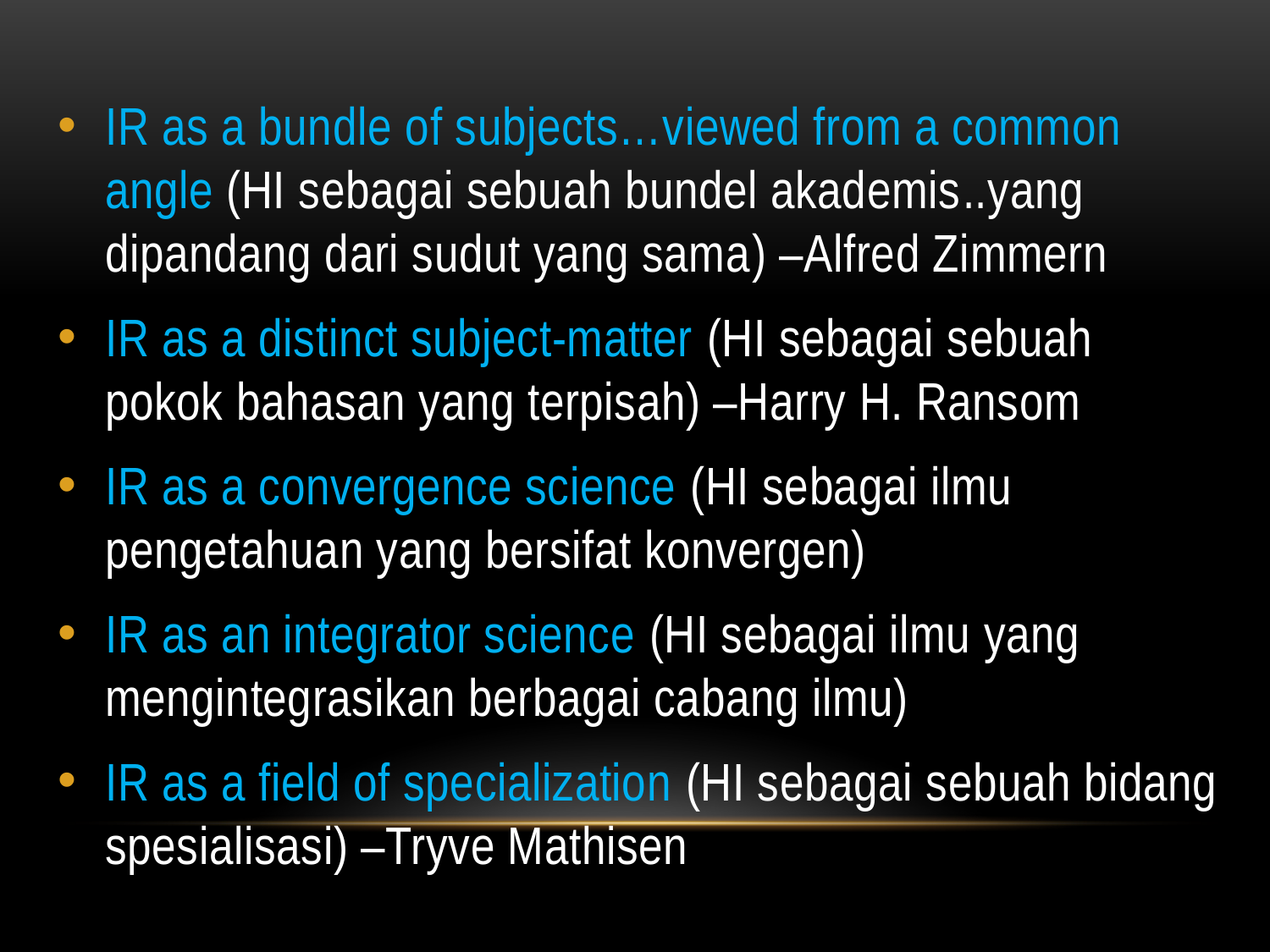

IR as a bundle of subjects…viewed from a common angle (HI sebagai sebuah bundel akademis..yang dipandang dari sudut yang sama) –Alfred Zimmern
IR as a distinct subject-matter (HI sebagai sebuah pokok bahasan yang terpisah) –Harry H. Ransom
IR as a convergence science (HI sebagai ilmu pengetahuan yang bersifat konvergen)
IR as an integrator science (HI sebagai ilmu yang mengintegrasikan berbagai cabang ilmu)
IR as a field of specialization (HI sebagai sebuah bidang spesialisasi) –Tryve Mathisen